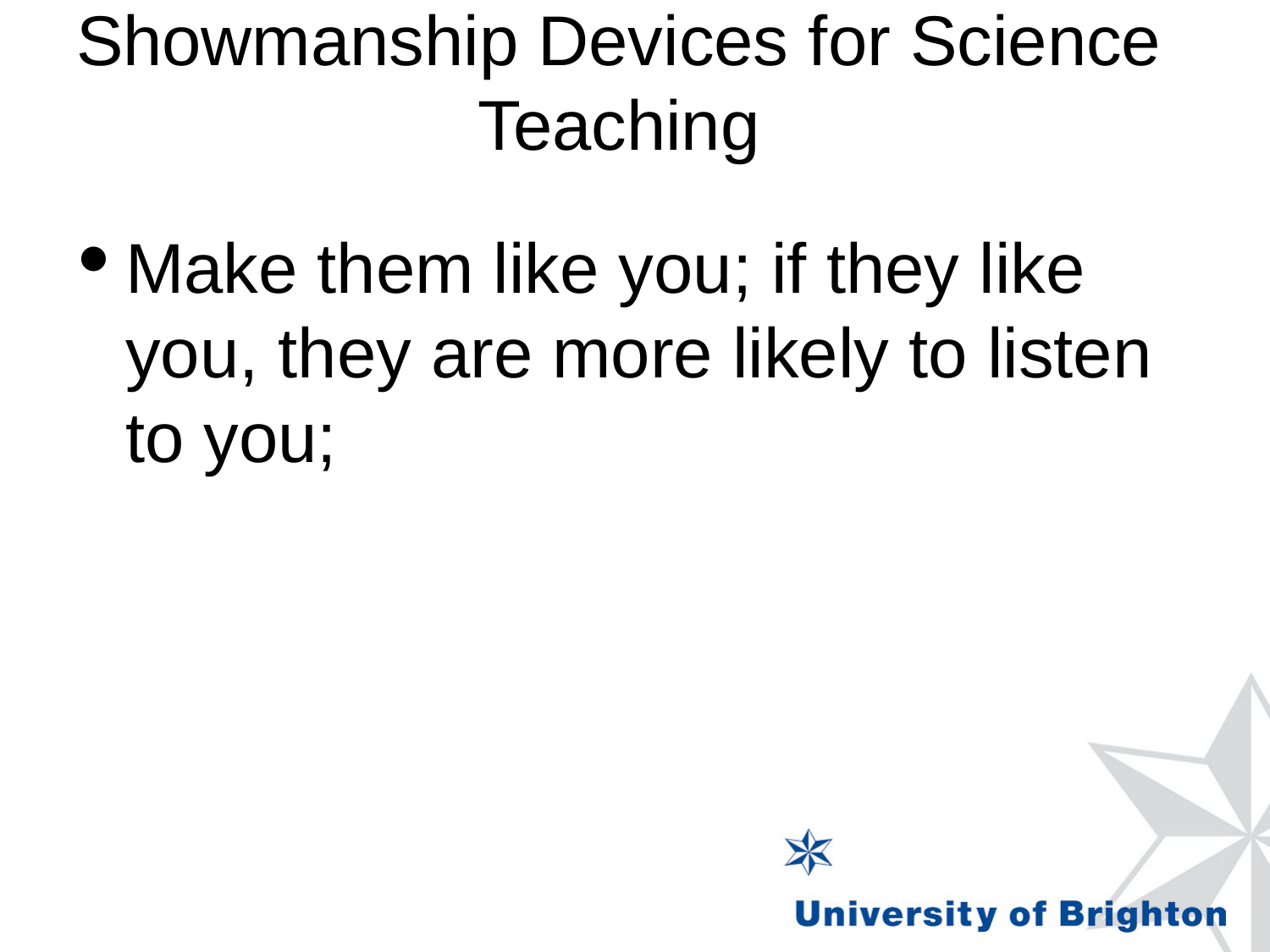

# Showmanship Devices for Science Teaching
Make them like you; if they like you, they are more likely to listen to you;